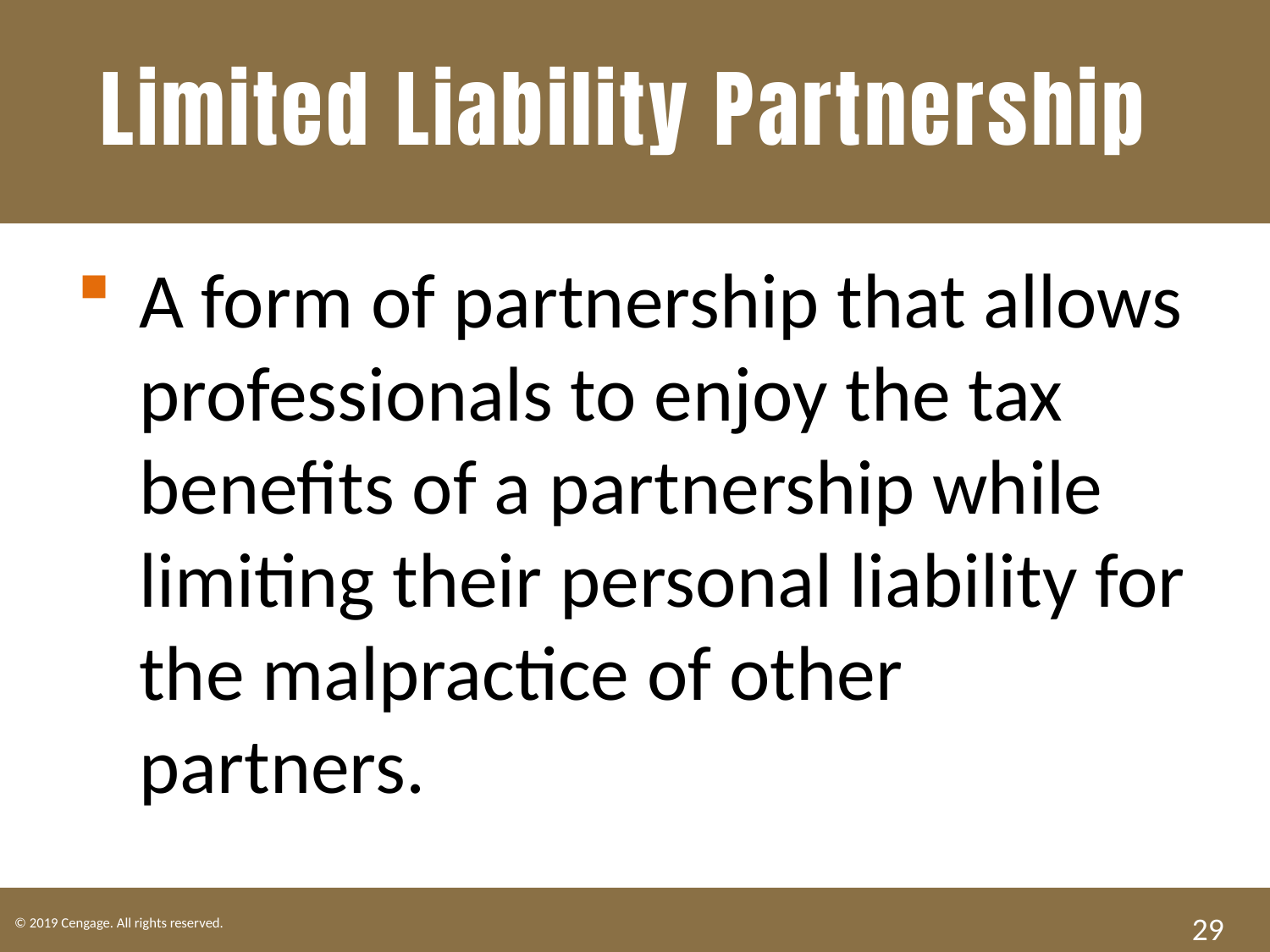

# Limited Liability Partnership
A form of partnership that allows professionals to enjoy the tax benefits of a partnership while limiting their personal liability for the malpractice of other partners.
29